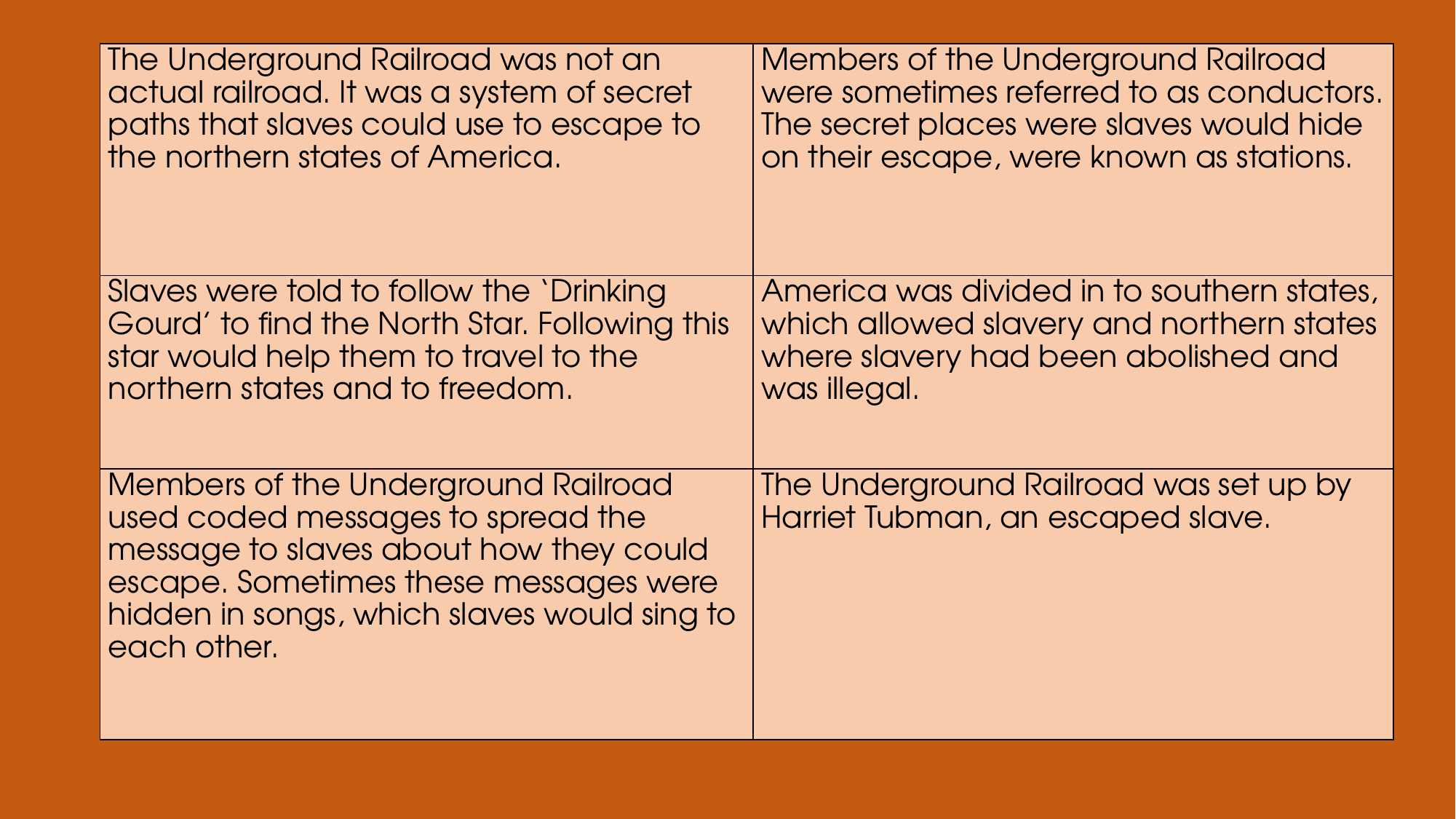

#
| The Underground Railroad was not an actual railroad. It was a system of secret paths that slaves could use to escape to the northern states of America. | Members of the Underground Railroad were sometimes referred to as conductors. The secret places were slaves would hide on their escape, were known as stations. |
| --- | --- |
| Slaves were told to follow the ‘Drinking Gourd’ to find the North Star. Following this star would help them to travel to the northern states and to freedom. | America was divided in to southern states, which allowed slavery and northern states where slavery had been abolished and was illegal. |
| Members of the Underground Railroad used coded messages to spread the message to slaves about how they could escape. Sometimes these messages were hidden in songs, which slaves would sing to each other. | The Underground Railroad was set up by Harriet Tubman, an escaped slave. |